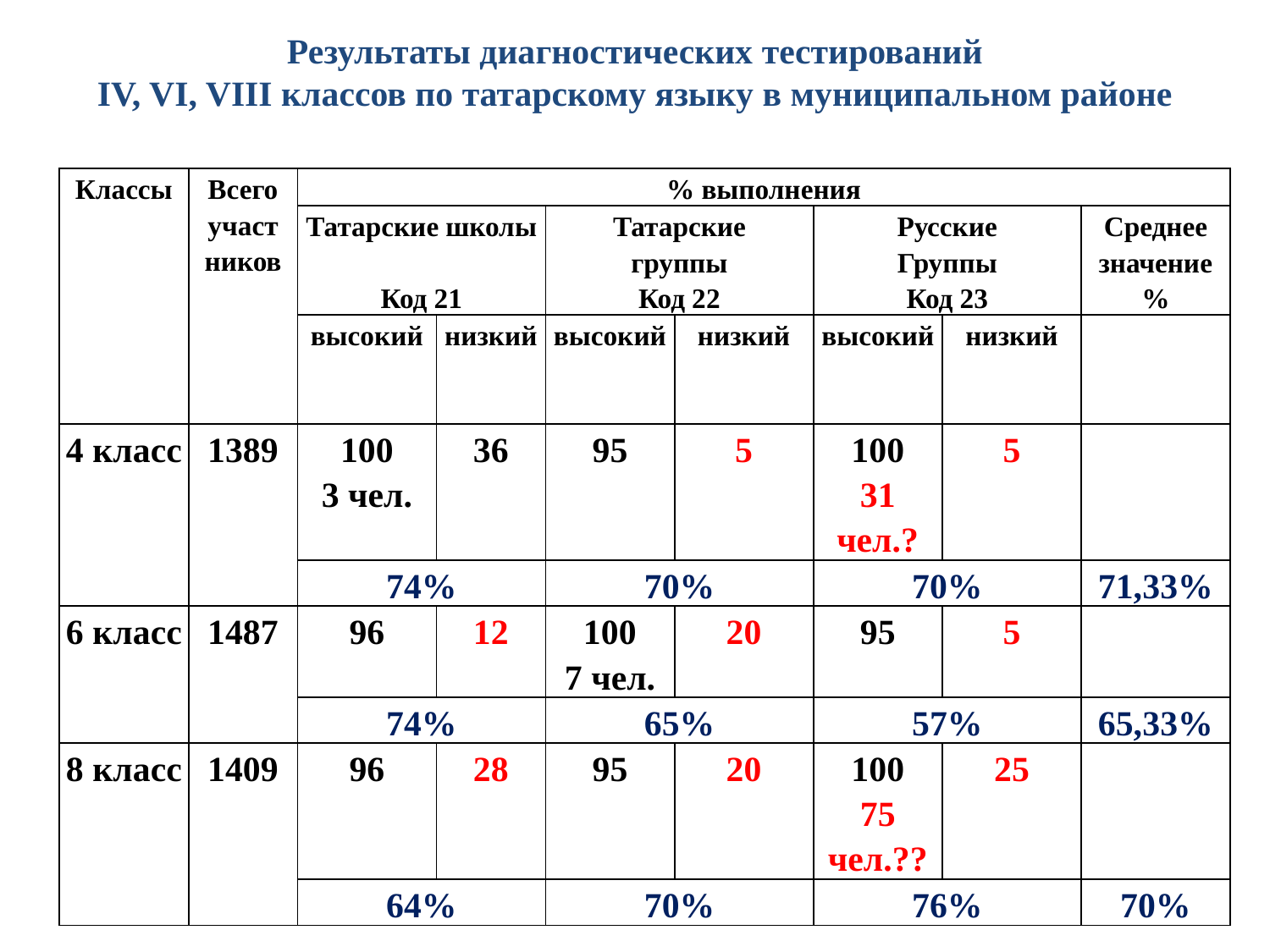

# Результаты диагностических тестирований IV, VI, VIII классов по татарскому языку в муниципальном районе
| Классы | Всего участ ников | % выполнения |  |  |  |  |  |  |
| --- | --- | --- | --- | --- | --- | --- | --- | --- |
|  |  | Татарские школы Код 21 |  | Татарские группы Код 22 |  | Русские Группы Код 23 |  | Среднее значение % |
|  |  | высокий | низкий | высокий | низкий | высокий | низкий |  |
| 4 класс | 1389 | 100 3 чел. | 36 | 95 | 5 | 100 31 чел.? | 5 |  |
|  |  | 74% |  | 70% |  | 70% |  | 71,33% |
| 6 класс | 1487 | 96 | 12 | 100 7 чел. | 20 | 95 | 5 |  |
|  |  | 74% |  | 65% |  | 57% |  | 65,33% |
| 8 класс | 1409 | 96 | 28 | 95 | 20 | 100 75 чел.?? | 25 |  |
|  |  | 64% |  | 70% |  | 76% |  | 70% |